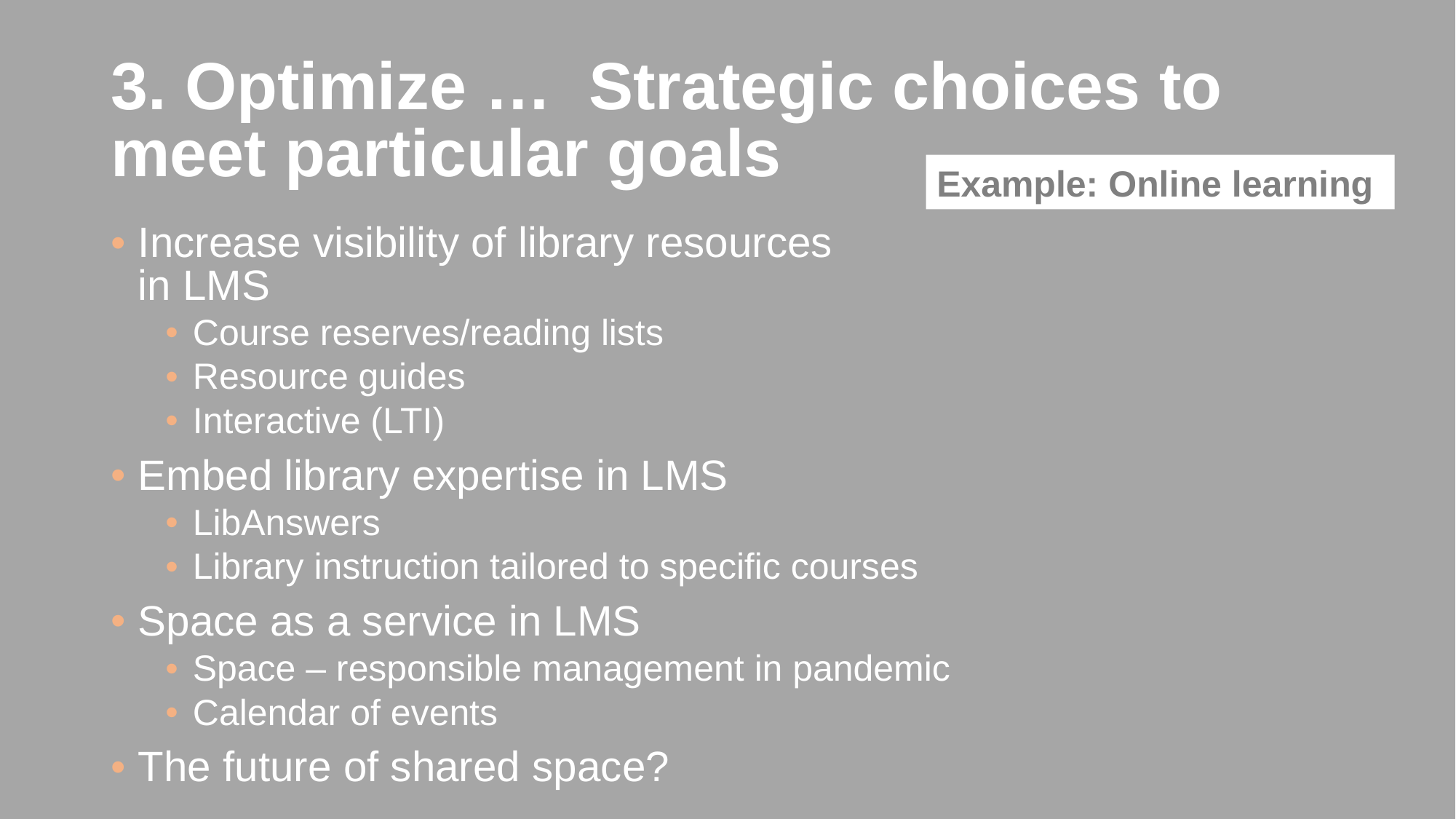

# 3. Optimize …  Strategic choices to meet particular goals
Example: Online learning
Increase visibility of library resources
in LMS
Course reserves/reading lists
Resource guides
Interactive (LTI)
Embed library expertise in LMS
LibAnswers
Library instruction tailored to specific courses
Space as a service in LMS
Space – responsible management in pandemic
Calendar of events
The future of shared space?